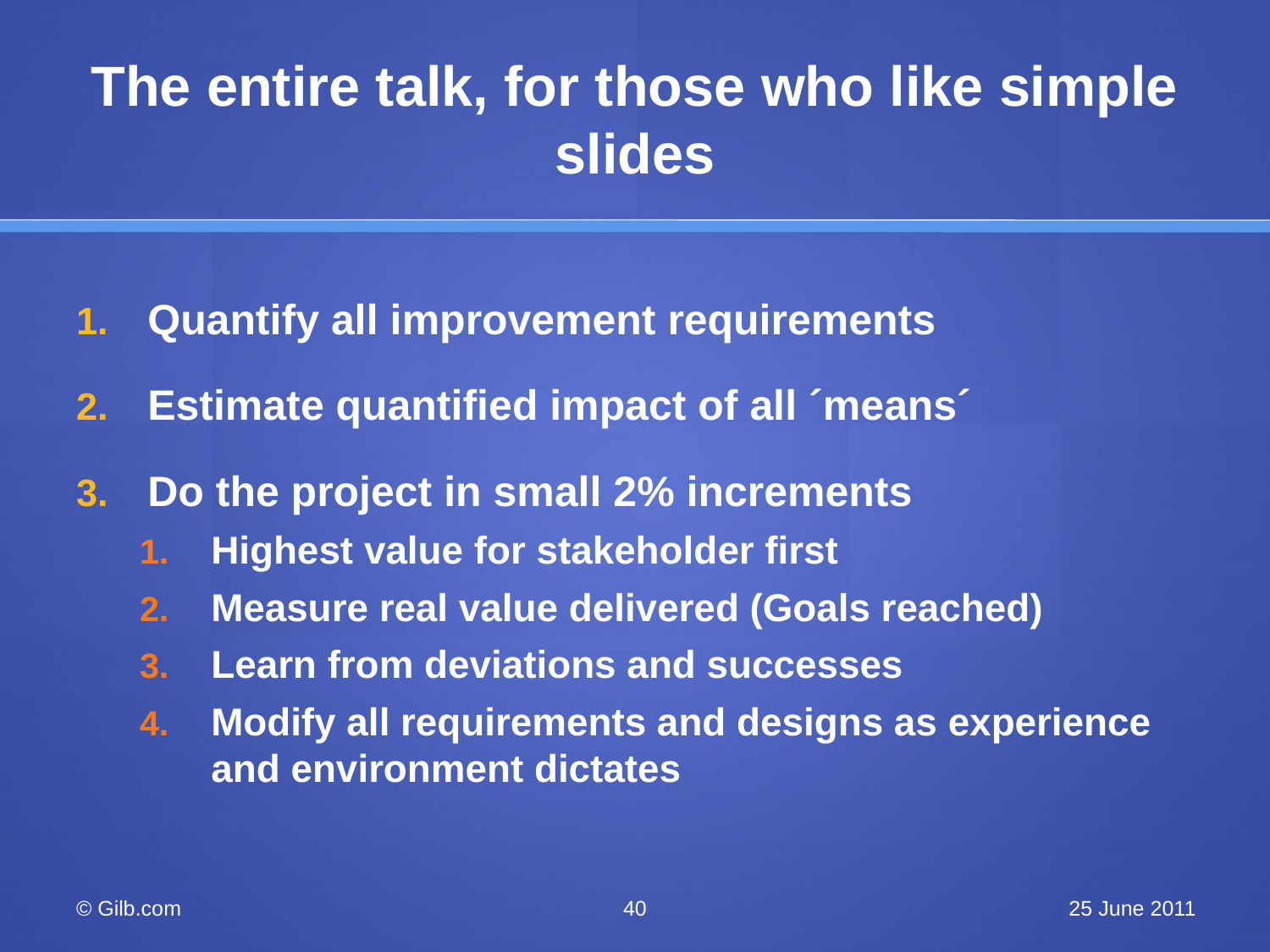

# The entire talk, for those who like simple slides
Quantify all improvement requirements
Estimate quantified impact of all ´means´
Do the project in small 2% increments
Highest value for stakeholder first
Measure real value delivered (Goals reached)
Learn from deviations and successes
Modify all requirements and designs as experience and environment dictates
© Gilb.com
40
25 June 2011